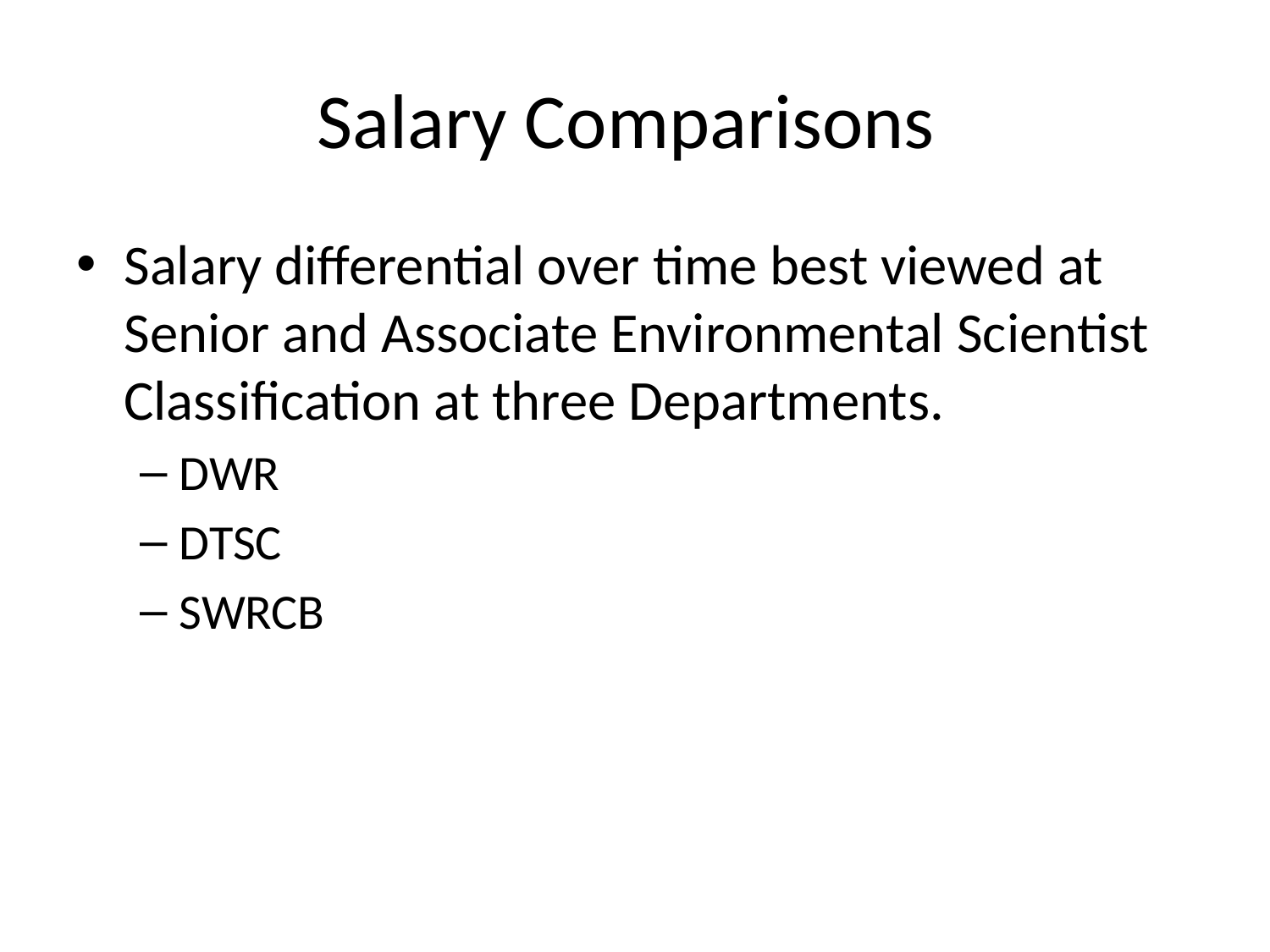

# Salary Comparisons
Salary differential over time best viewed at Senior and Associate Environmental Scientist Classification at three Departments.
DWR
DTSC
SWRCB